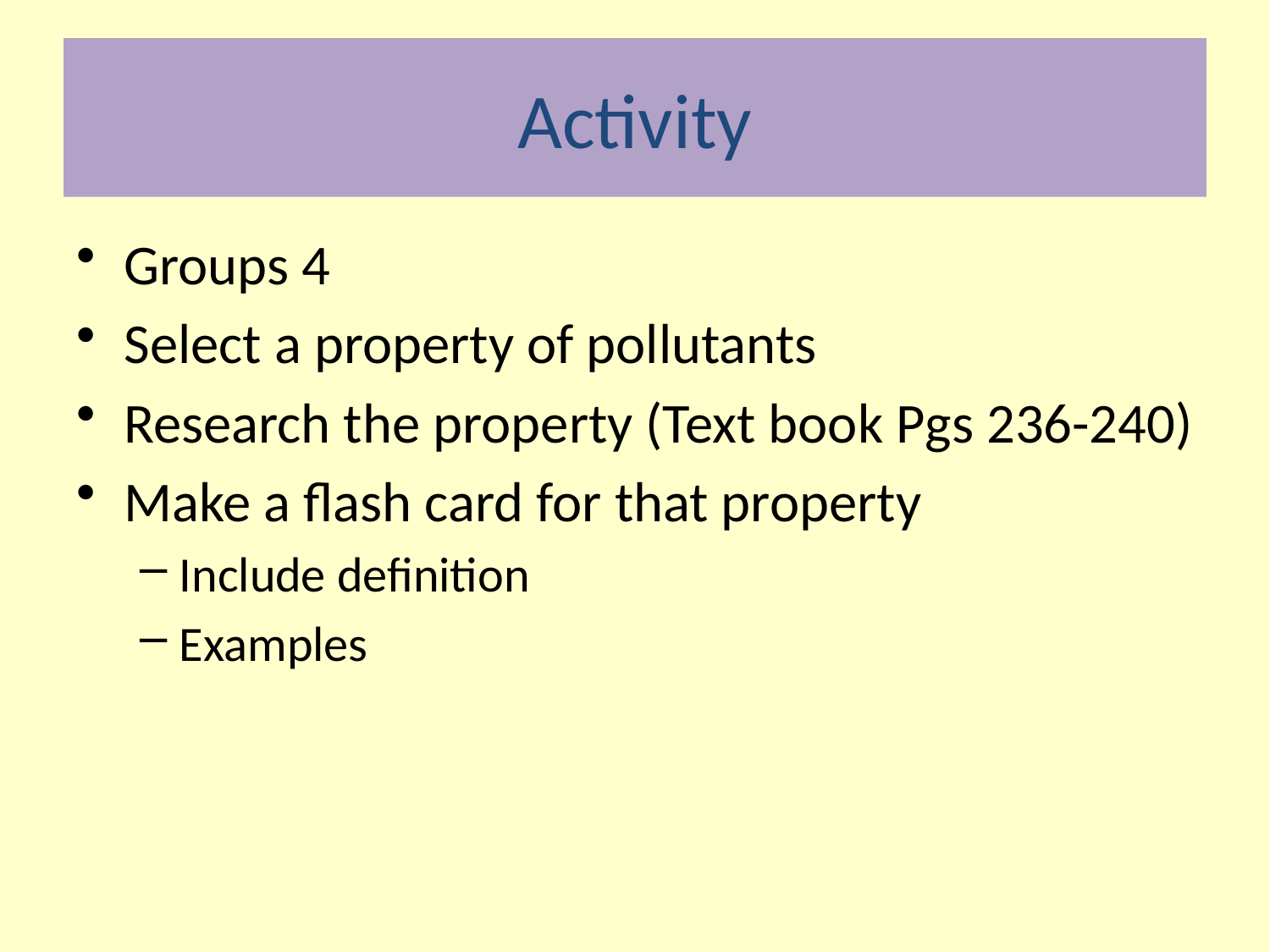

# Activity
Groups 4
Select a property of pollutants
Research the property (Text book Pgs 236-240)
Make a flash card for that property
Include definition
Examples